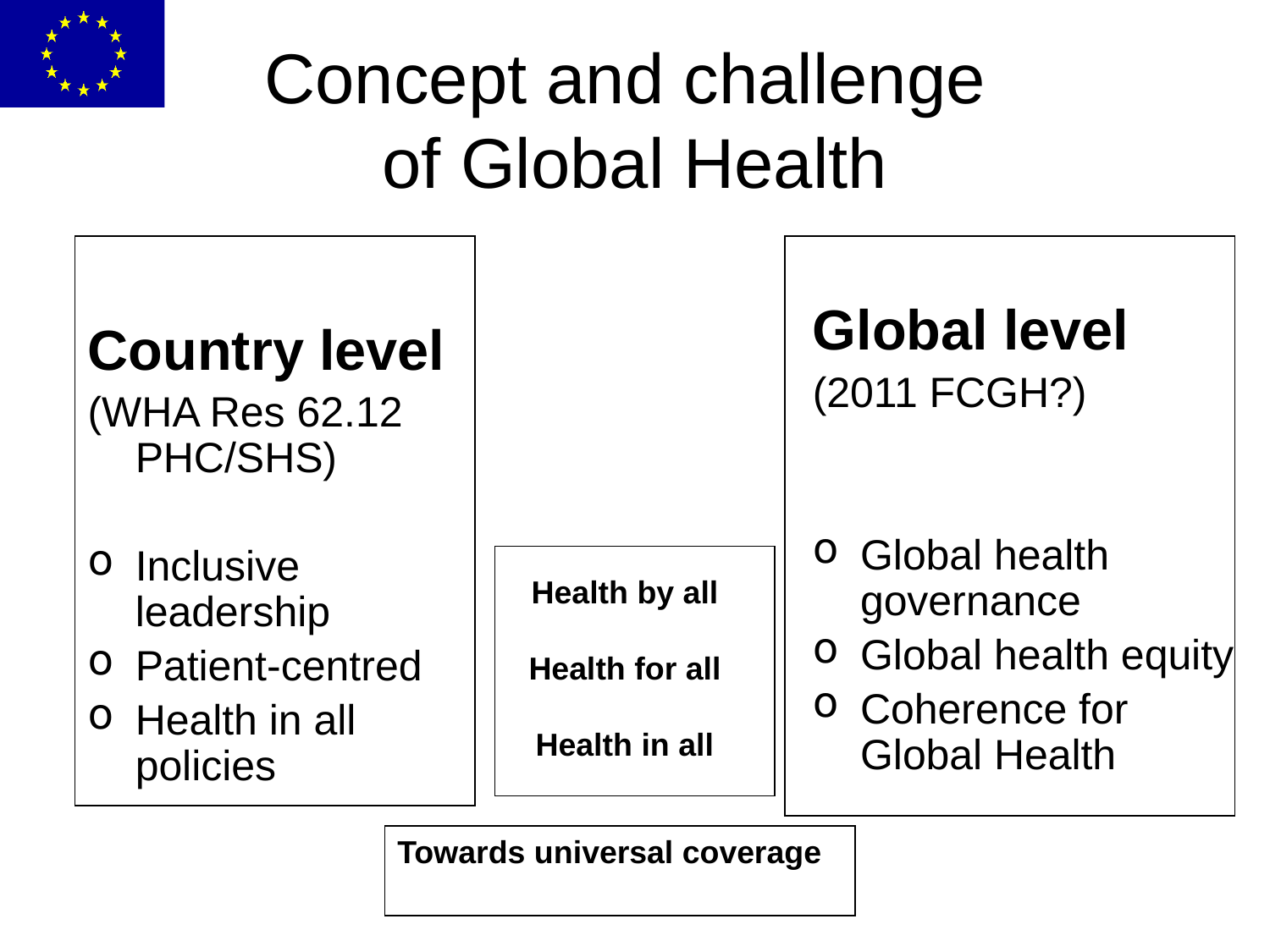

# Concept and challenge of Global Health

Global level
(2011 FCGH?)

Global health governance
Global health equity
Coherence for Global Health

Country level
(WHA Res 62.12 PHC/SHS)

Inclusive leadership
Patient-centred
Health in all policies

Health by all

Health for all

Health in all

Towards universal coverage